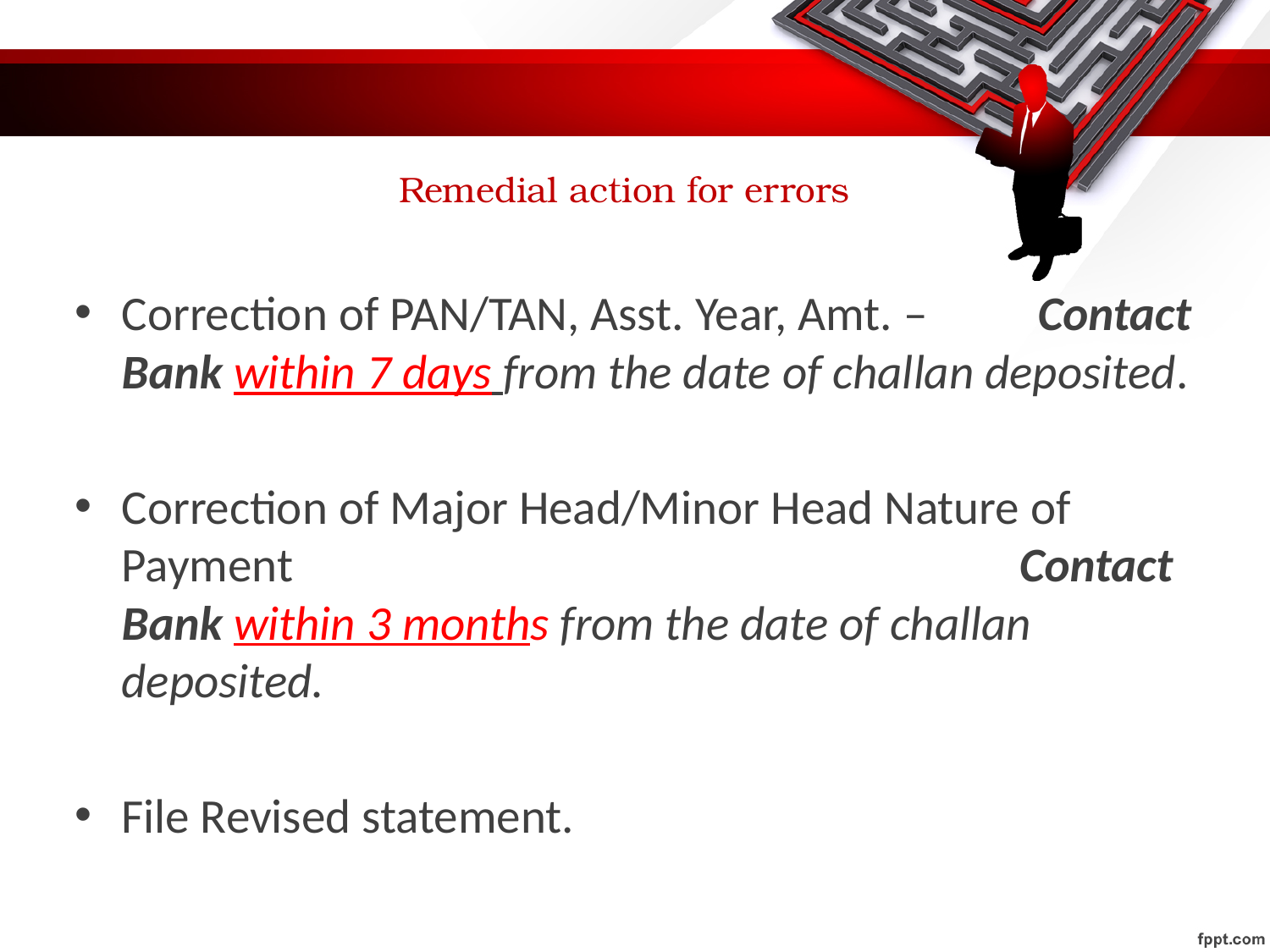

# Remedial action for errors
Correction of PAN/TAN, Asst. Year, Amt. –          Contact Bank within 7 days from the date of challan deposited.

Correction of Major Head/Minor Head Nature of Payment                                                                  Contact Bank within 3 months from the date of challan deposited.

File Revised statement.